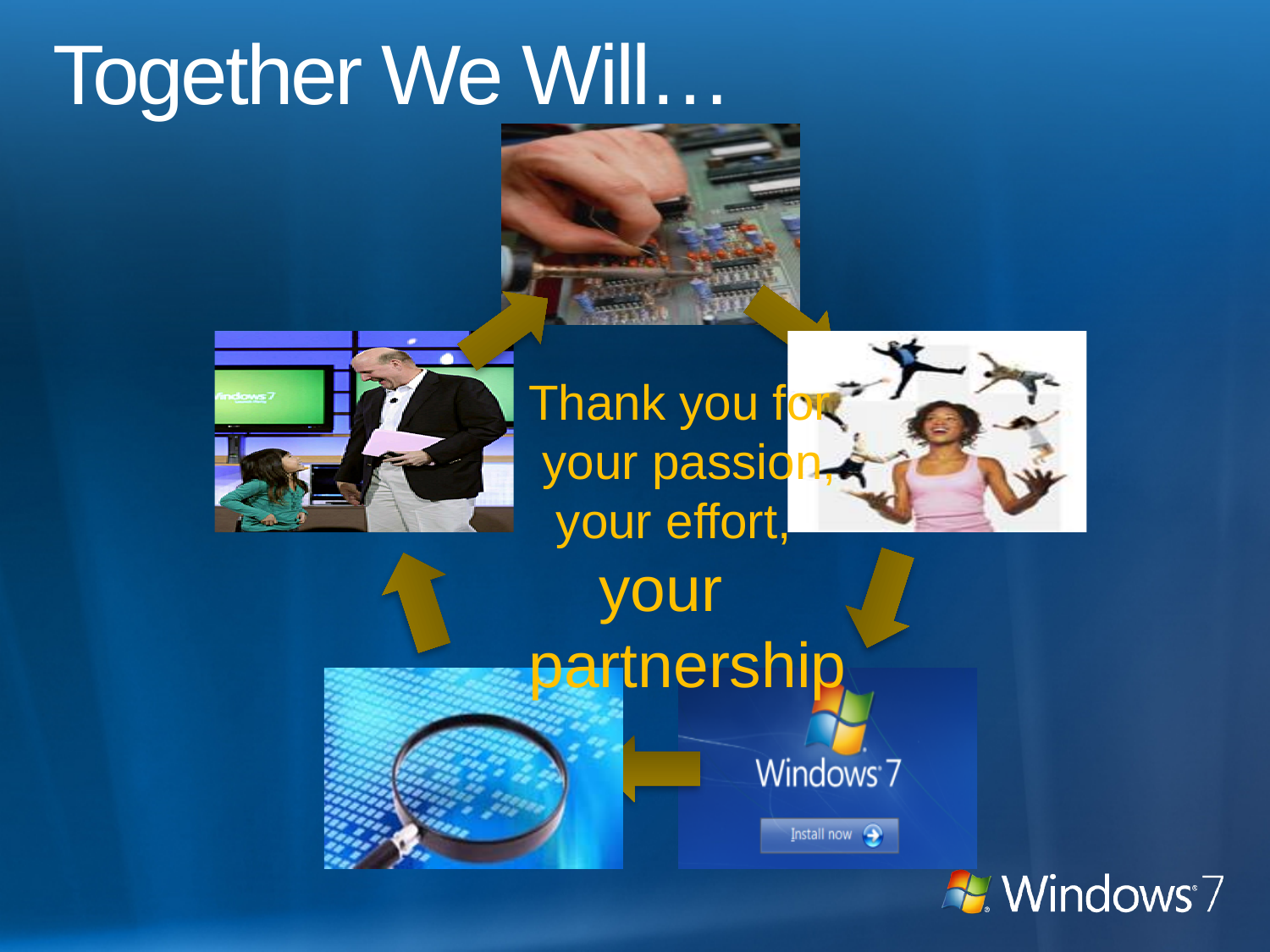

# Together We Will…

Thank you for
 your passion,
  your effort,
    your partnership